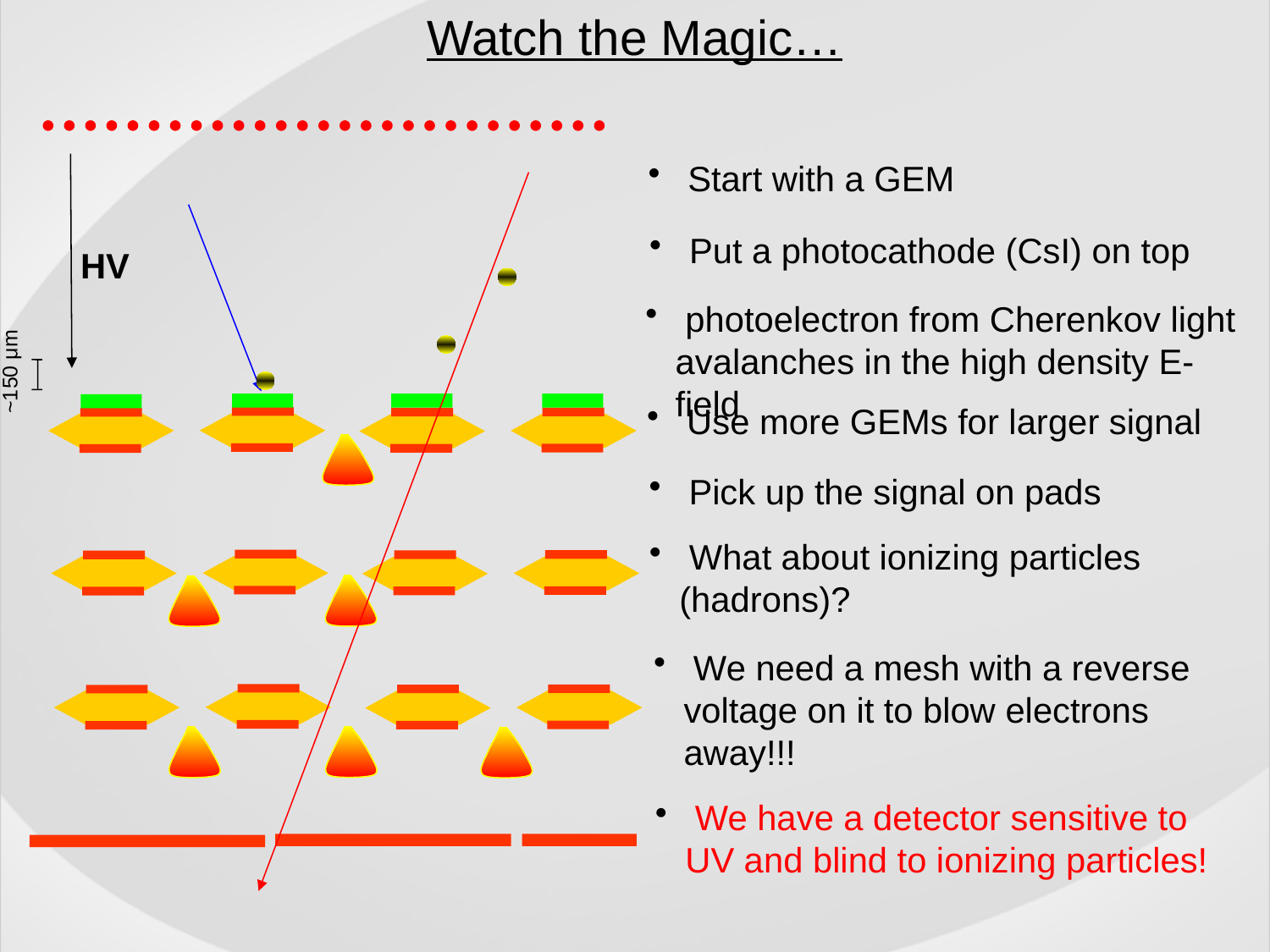

Watch the Magic…

 Start with a GEM

HV

 Put a photocathode (CsI) on top

 photoelectron from Cherenkov light avalanches in the high density E-field
~150 μm

 Use more GEMs for larger signal

 Pick up the signal on pads

 What about ionizing particles (hadrons)?

 We need a mesh with a reverse voltage on it to blow electrons away!!!

 We have a detector sensitive to UV and blind to ionizing particles!